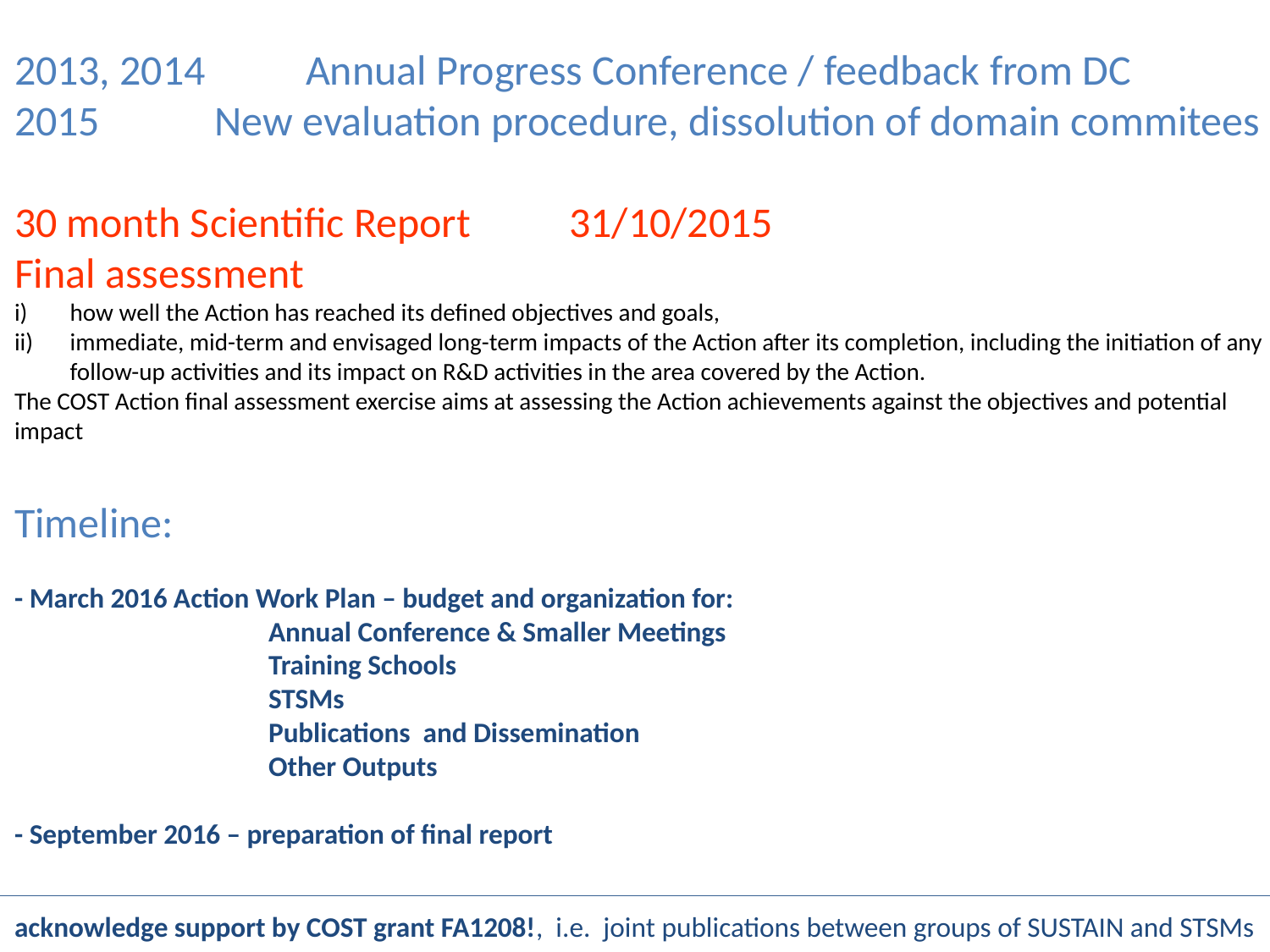

2013, 2014	Annual Progress Conference / feedback from DC
 	 New evaluation procedure, dissolution of domain commitees

30 month Scientific Report	 31/10/2015
Final assessment
how well the Action has reached its defined objectives and goals,
immediate, mid-term and envisaged long-term impacts of the Action after its completion, including the initiation of any follow-up activities and its impact on R&D activities in the area covered by the Action.
The COST Action final assessment exercise aims at assessing the Action achievements against the objectives and potential impact

Timeline:

- March 2016 Action Work Plan – budget and organization for:
		Annual Conference & Smaller Meetings
		Training Schools
		STSMs
		Publications  and Dissemination
		Other Outputs

- September 2016 – preparation of final report

acknowledge support by COST grant FA1208!,  i.e.  joint publications between groups of SUSTAIN and STSMs